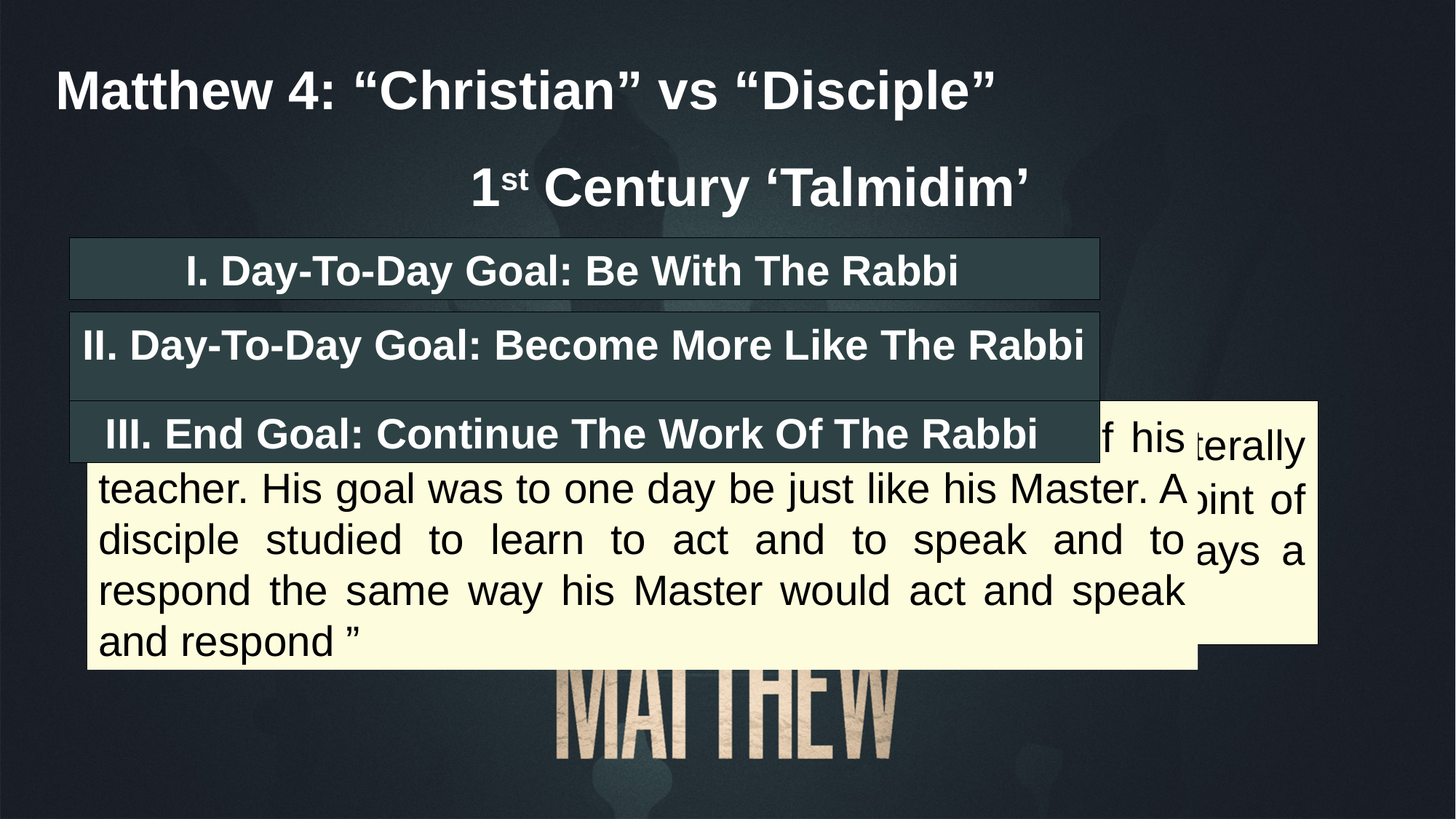

Matthew 4: “Christian” vs “Disciple”
1st Century ‘Talmidim’
I. Day-To-Day Goal: Be With The Rabbi
II. Day-To-Day Goal: Become More Like The Rabbi

III. End Goal: Continue The Work Of The Rabbi
“The Talmidim would live with their Rabbi so they could literally know how to live in every single situation. Even to the point of following the rabbi into the bathroom in the case, he says a special prayer ”
“A disciple's highest calling was to be a reflection of his teacher. His goal was to one day be just like his Master. A disciple studied to learn to act and to speak and to respond the same way his Master would act and speak and respond ”